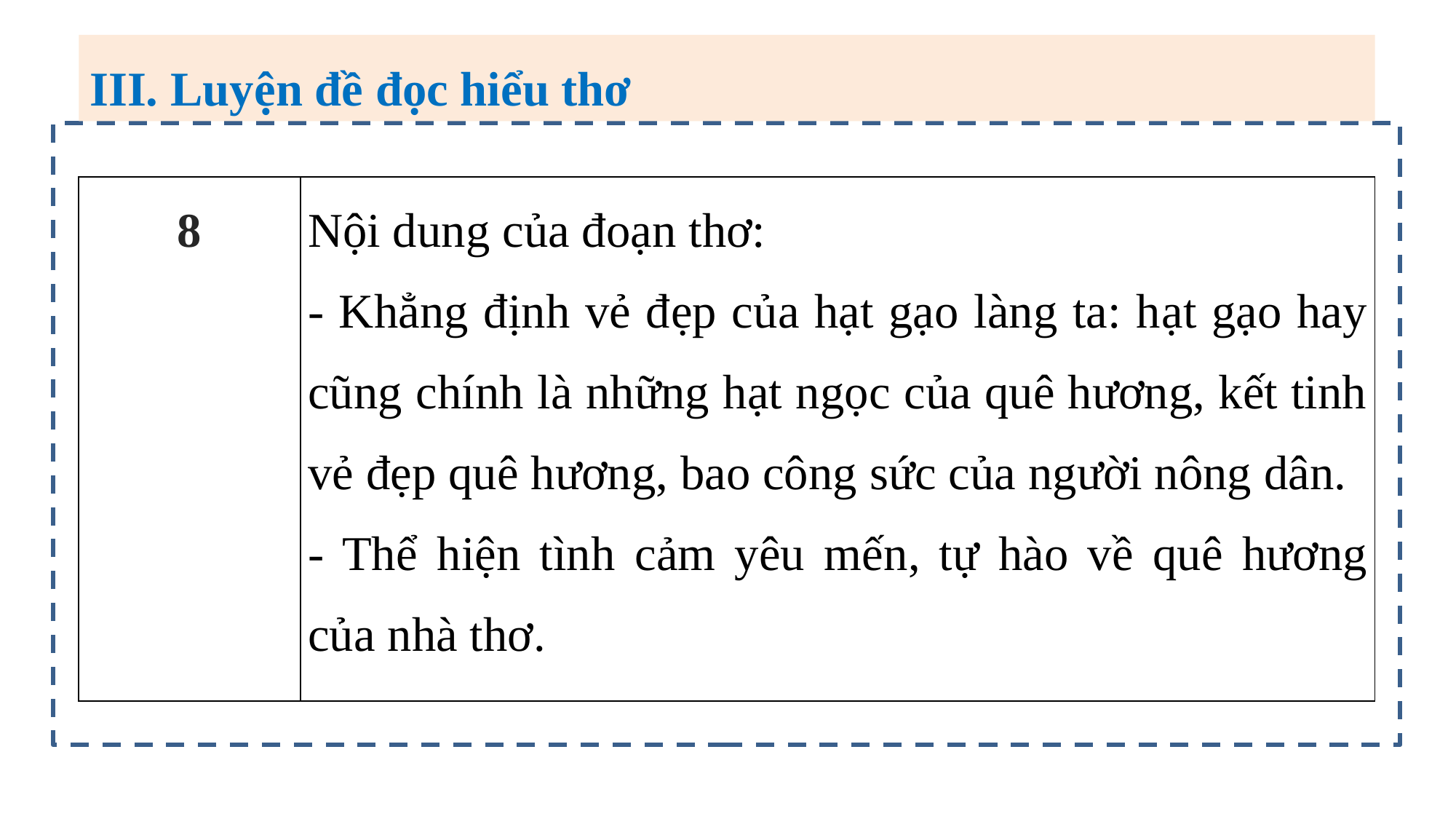

III. Luyện đề đọc hiểu thơ

| 8 | Nội dung của đoạn thơ: - Khẳng định vẻ đẹp của hạt gạo làng ta: hạt gạo hay cũng chính là những hạt ngọc của quê hương, kết tinh vẻ đẹp quê hương, bao công sức của người nông dân. - Thể hiện tình cảm yêu mến, tự hào về quê hương của nhà thơ. |
| --- | --- |